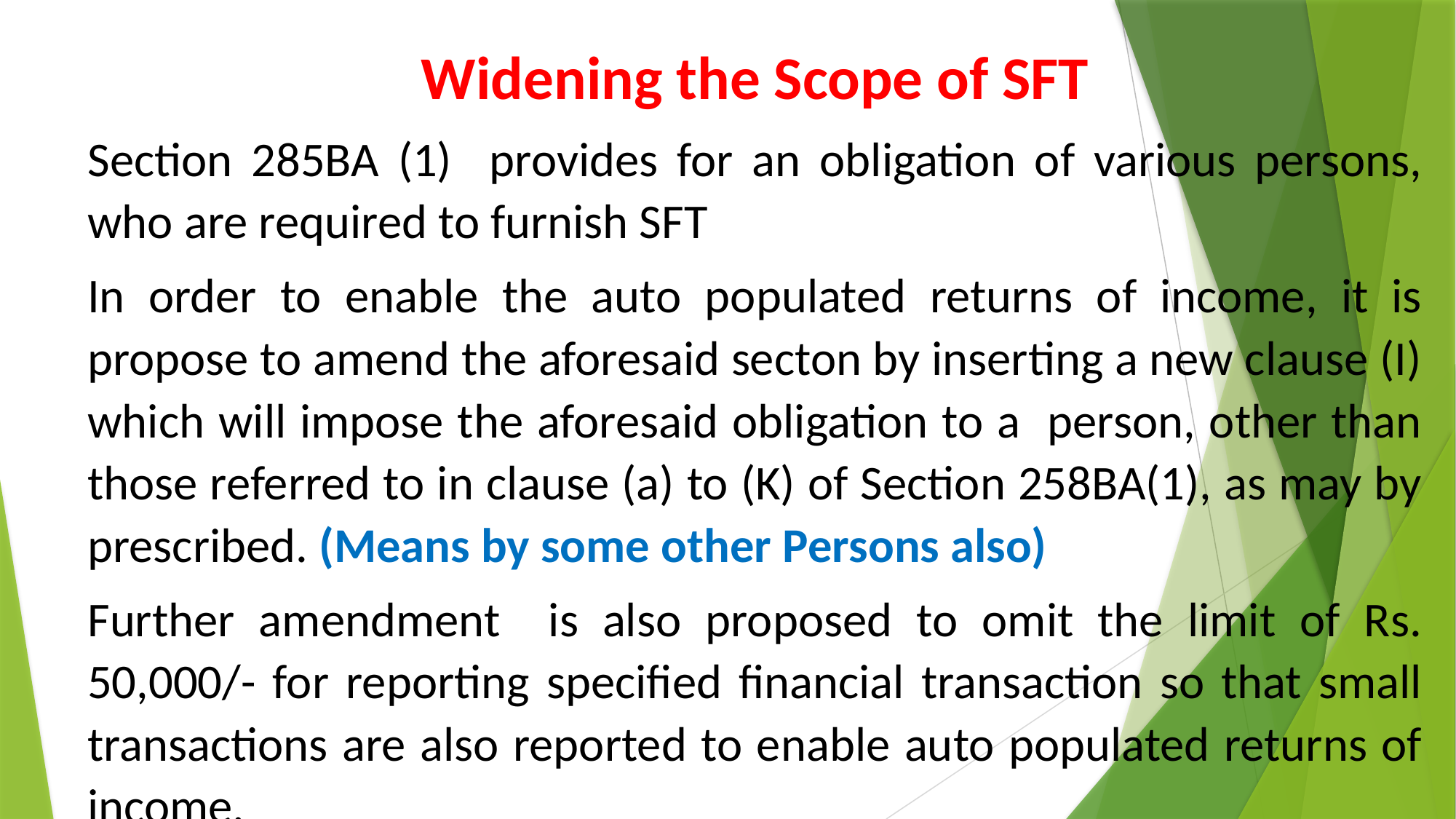

Widening the Scope of SFT
Section 285BA (1)  provides for an obligation of various persons, who are required to furnish SFT
In order to enable the auto populated returns of income, it is propose to amend the aforesaid secton by inserting a new clause (I) which will impose the aforesaid obligation to a  person, other than those referred to in clause (a) to (K) of Section 258BA(1), as may by prescribed. (Means by some other Persons also)
Further amendment  is also proposed to omit the limit of Rs. 50,000/- for reporting specified financial transaction so that small transactions are also reported to enable auto populated returns of income.